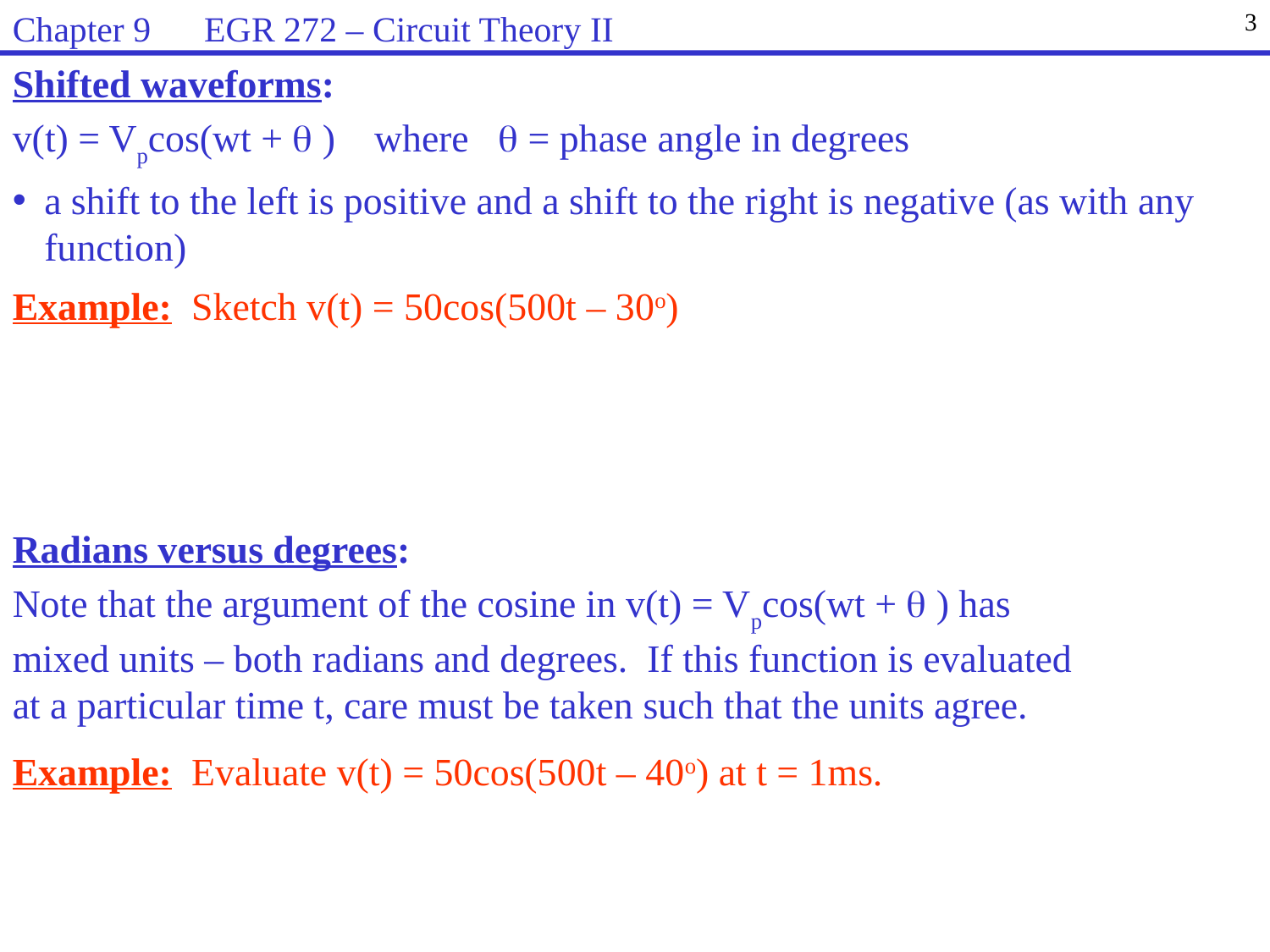

Chapter 9      EGR 272 – Circuit Theory II
3
Shifted waveforms:
v(t) = Vpcos(wt + θ )    where   θ = phase angle in degrees
a shift to the left is positive and a shift to the right is negative (as with any function)

Example:  Sketch v(t) = 50cos(500t – 30o)
Radians versus degrees:
Note that the argument of the cosine in v(t) = Vpcos(wt + θ ) has mixed units – both radians and degrees.  If this function is evaluated at a particular time t, care must be taken such that the units agree.
Example:  Evaluate v(t) = 50cos(500t – 40o) at t = 1ms.